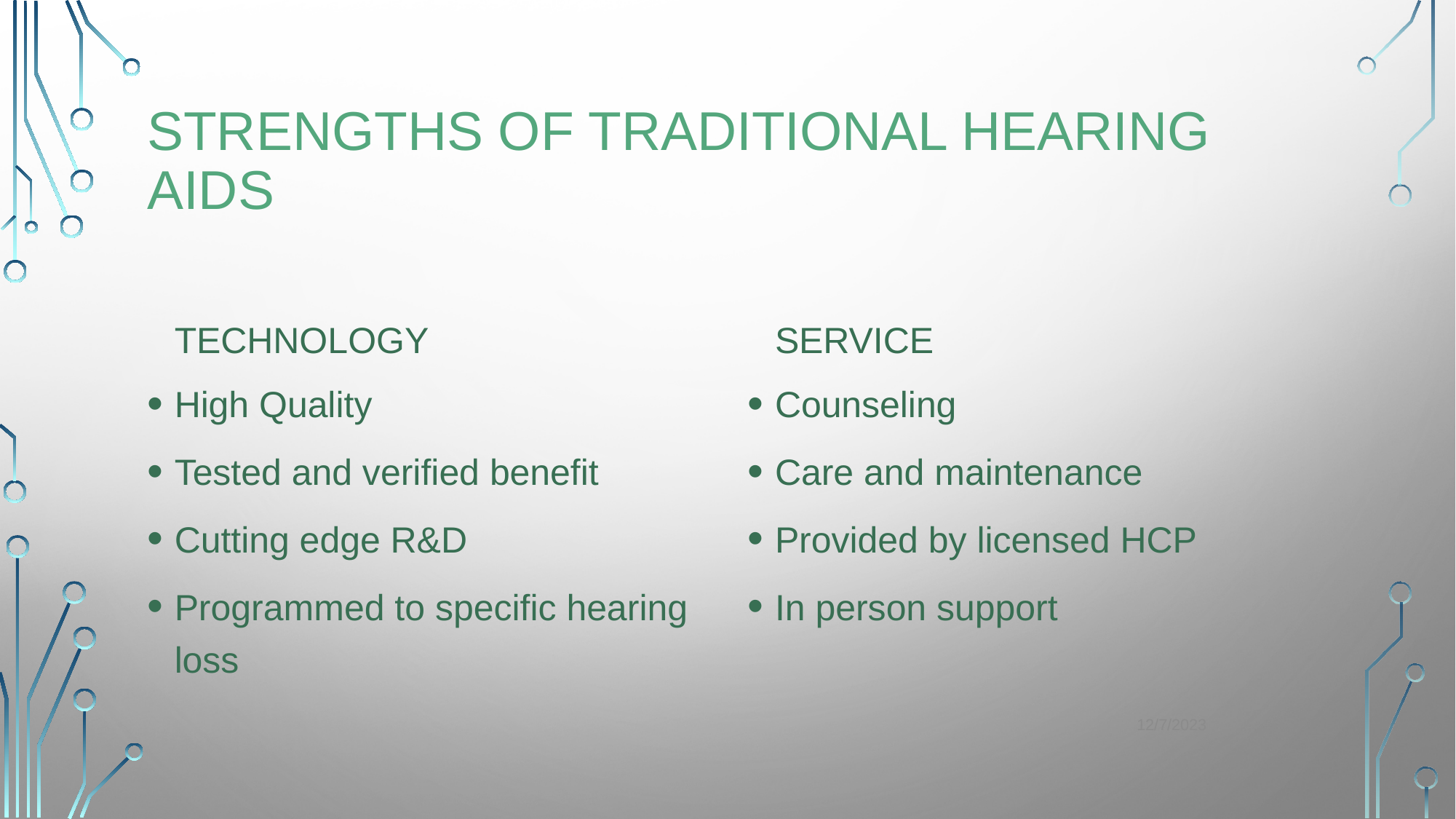

# strengths of Traditional Hearing aids
Service
Technology
High Quality
Tested and verified benefit
Cutting edge R&D
Programmed to specific hearing loss

Counseling
Care and maintenance
Provided by licensed HCP
In person support
8
12/7/2023